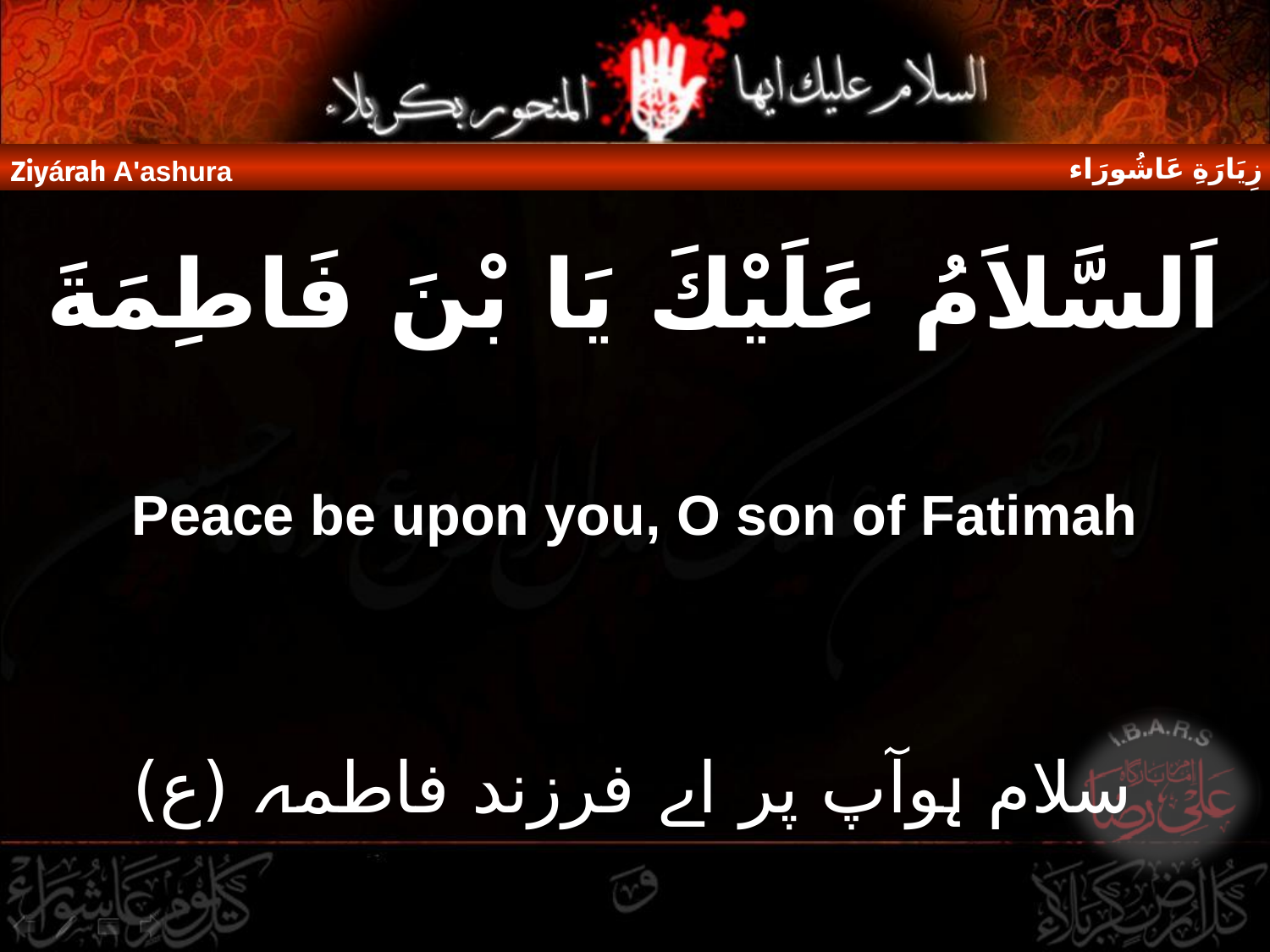

زِيَارَةِ عَاشُورَاء
Ziyárah A'ashura
اَلسَّلاَمُ عَلَيْكَ يَا بْنَ فَاطِمَةَ
Peace be upon you, O son of Fatimah
سلام ہوآپ پر اے فرزند فاطمہ (ع)